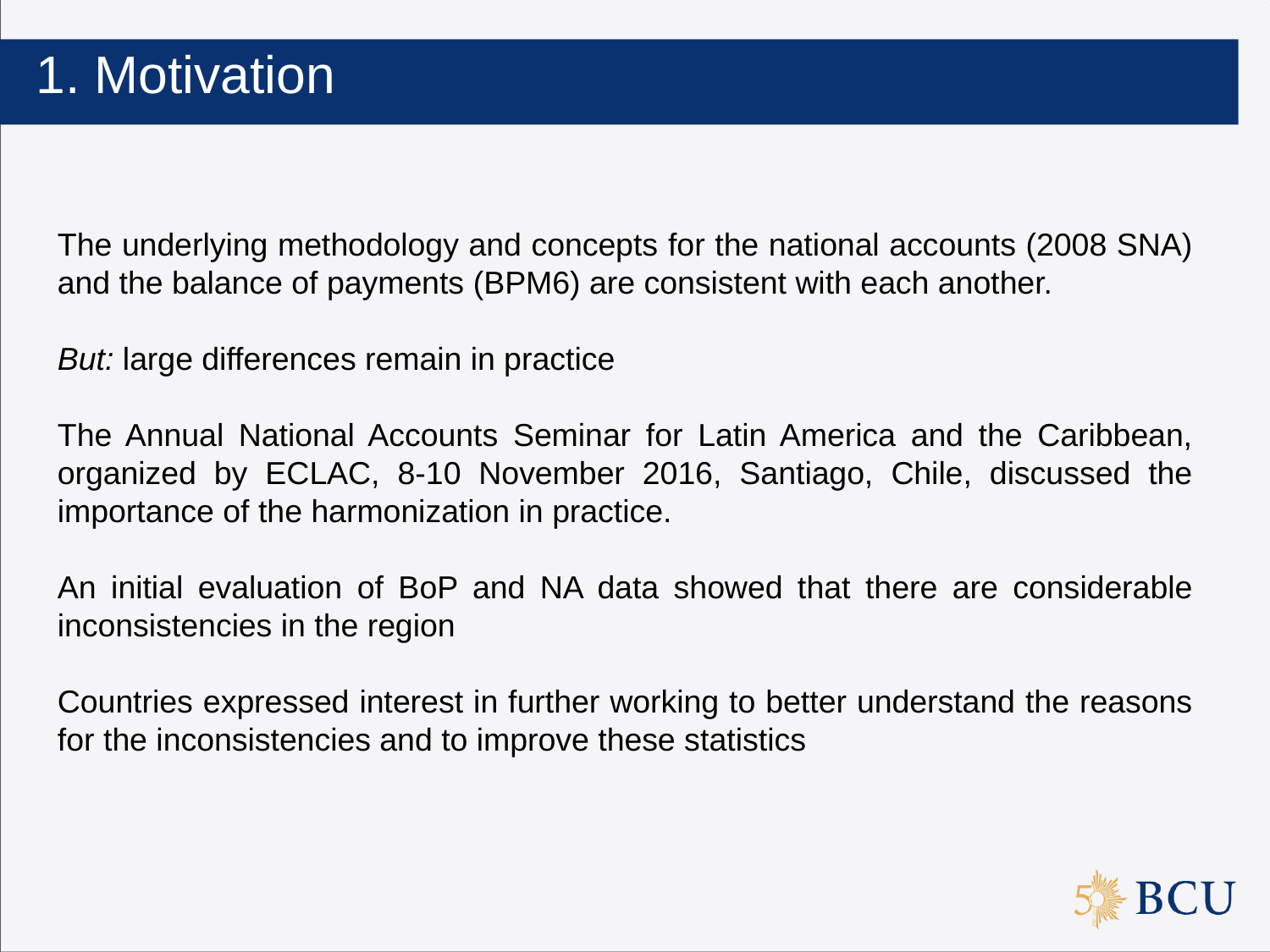

# 1. Motivation
The underlying methodology and concepts for the national accounts (2008 SNA) and the balance of payments (BPM6) are consistent with each another.

But: large differences remain in practice

The Annual National Accounts Seminar for Latin America and the Caribbean, organized by ECLAC, 8-10 November 2016, Santiago, Chile, discussed the importance of the harmonization in practice.

An initial evaluation of BoP and NA data showed that there are considerable inconsistencies in the region

Countries expressed interest in further working to better understand the reasons for the inconsistencies and to improve these statistics